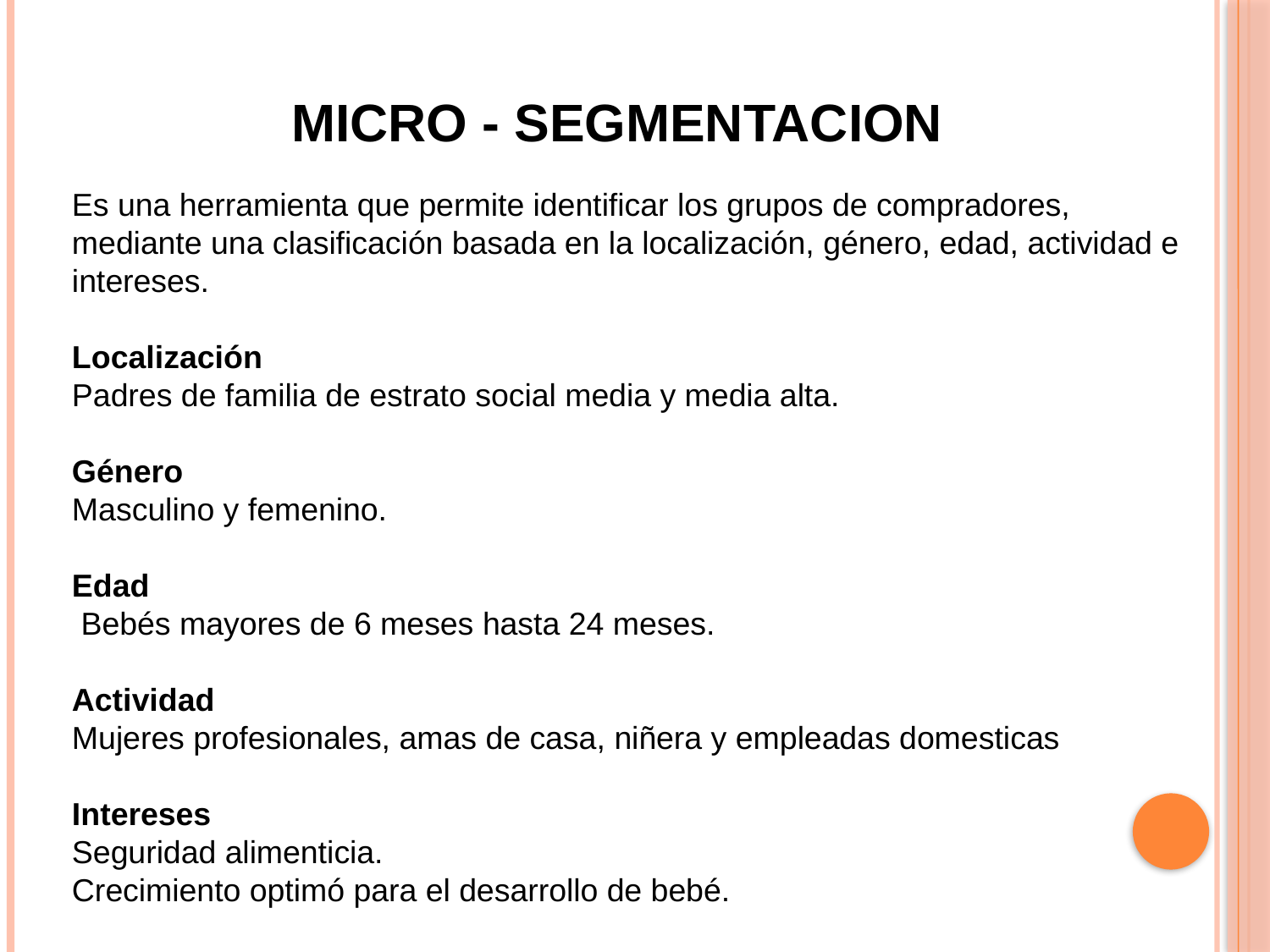

# MICRO - SEGMENTACION
Es una herramienta que permite identificar los grupos de compradores, mediante una clasificación basada en la localización, género, edad, actividad e intereses.

Localización
Padres de familia de estrato social media y media alta.

Género
Masculino y femenino.

Edad
 Bebés mayores de 6 meses hasta 24 meses.

Actividad
Mujeres profesionales, amas de casa, niñera y empleadas domesticas

Intereses
Seguridad alimenticia.
Crecimiento optimó para el desarrollo de bebé.